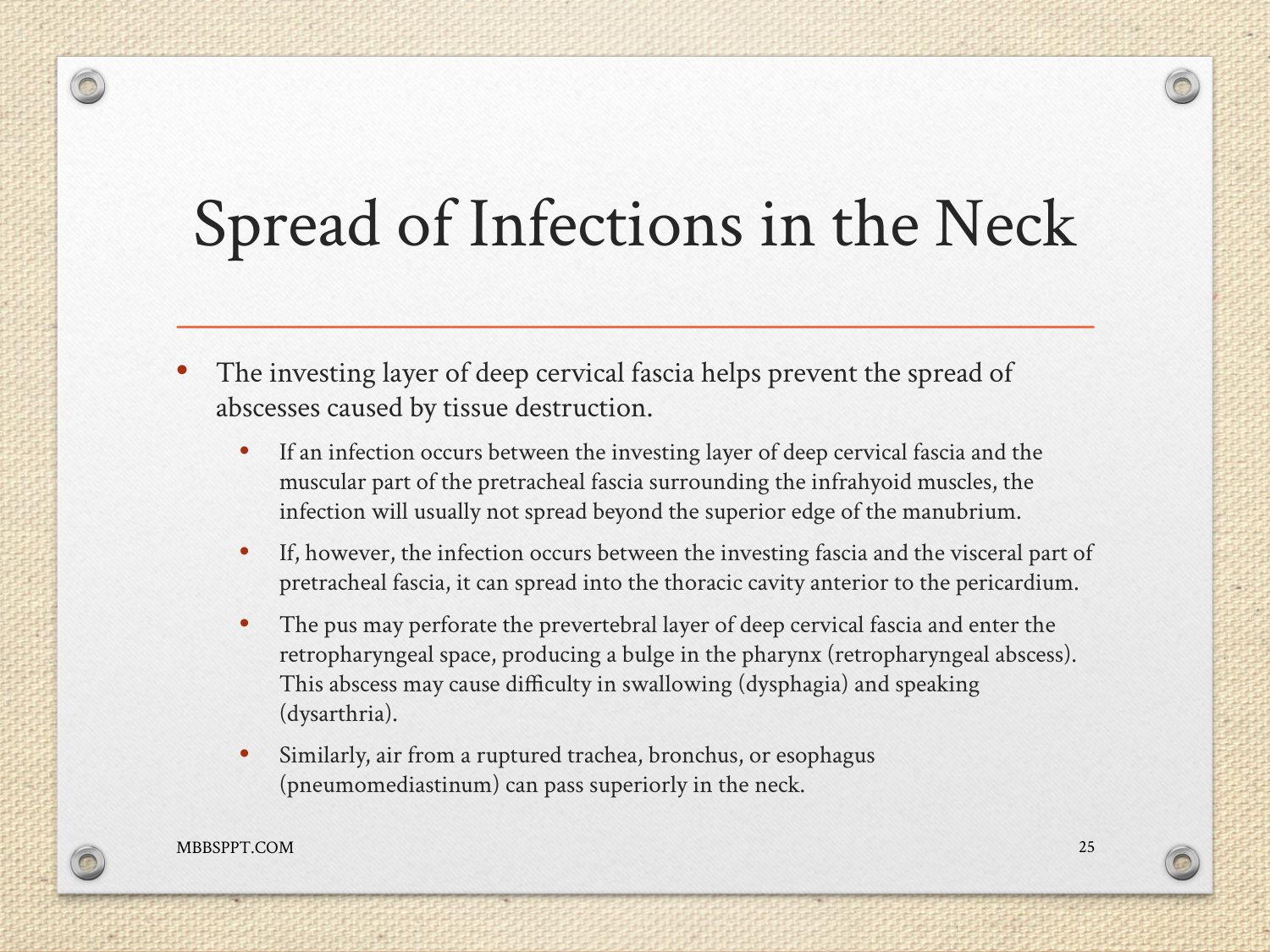

# Spread of Infections in the Neck
The investing layer of deep cervical fascia helps prevent the spread of abscesses caused by tissue destruction.
If an infection occurs between the investing layer of deep cervical fascia and the muscular part of the pretracheal fascia surrounding the infrahyoid muscles, the infection will usually not spread beyond the superior edge of the manubrium.
If, however, the infection occurs between the investing fascia and the visceral part of pretracheal fascia, it can spread into the thoracic cavity anterior to the pericardium.
The pus may perforate the prevertebral layer of deep cervical fascia and enter the retropharyngeal space, producing a bulge in the pharynx (retropharyngeal abscess). This abscess may cause difficulty in swallowing (dysphagia) and speaking (dysarthria).
Similarly, air from a ruptured trachea, bronchus, or esophagus (pneumomediastinum) can pass superiorly in the neck.
MBBSPPT.COM
25